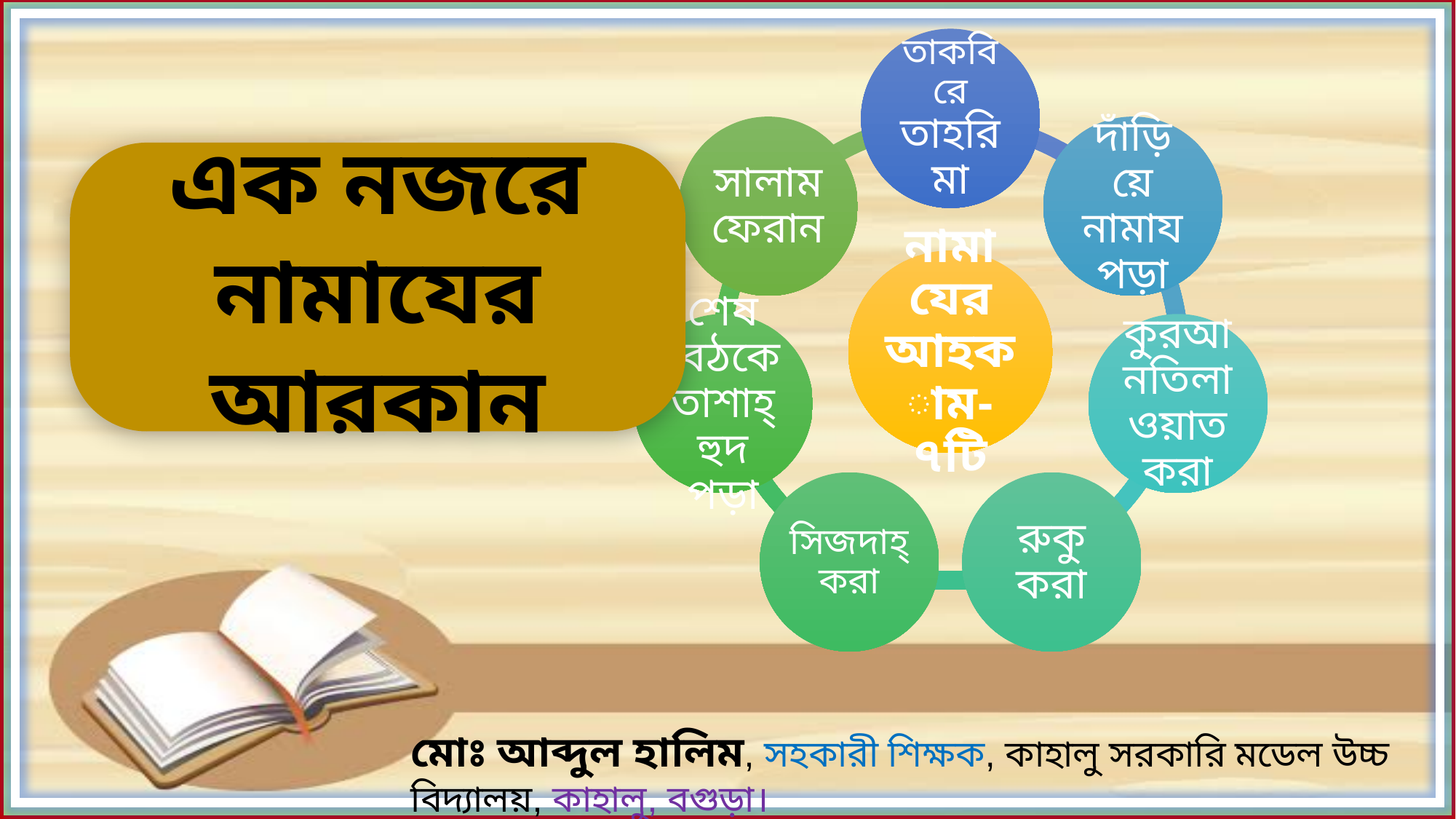

নামাযের আহকাম-৭টি
তাকবিরে তাহরিমা
দাঁড়িয়ে নামায পড়া
কুরআনতিলাওয়াত করা
রুকু করা
সিজদাহ্ করা
শেষ বৈঠকে তাশাহ্হুদ পড়া
সালাম ফেরান

গ

স্বা

এক নজরে নামাযের আরকান